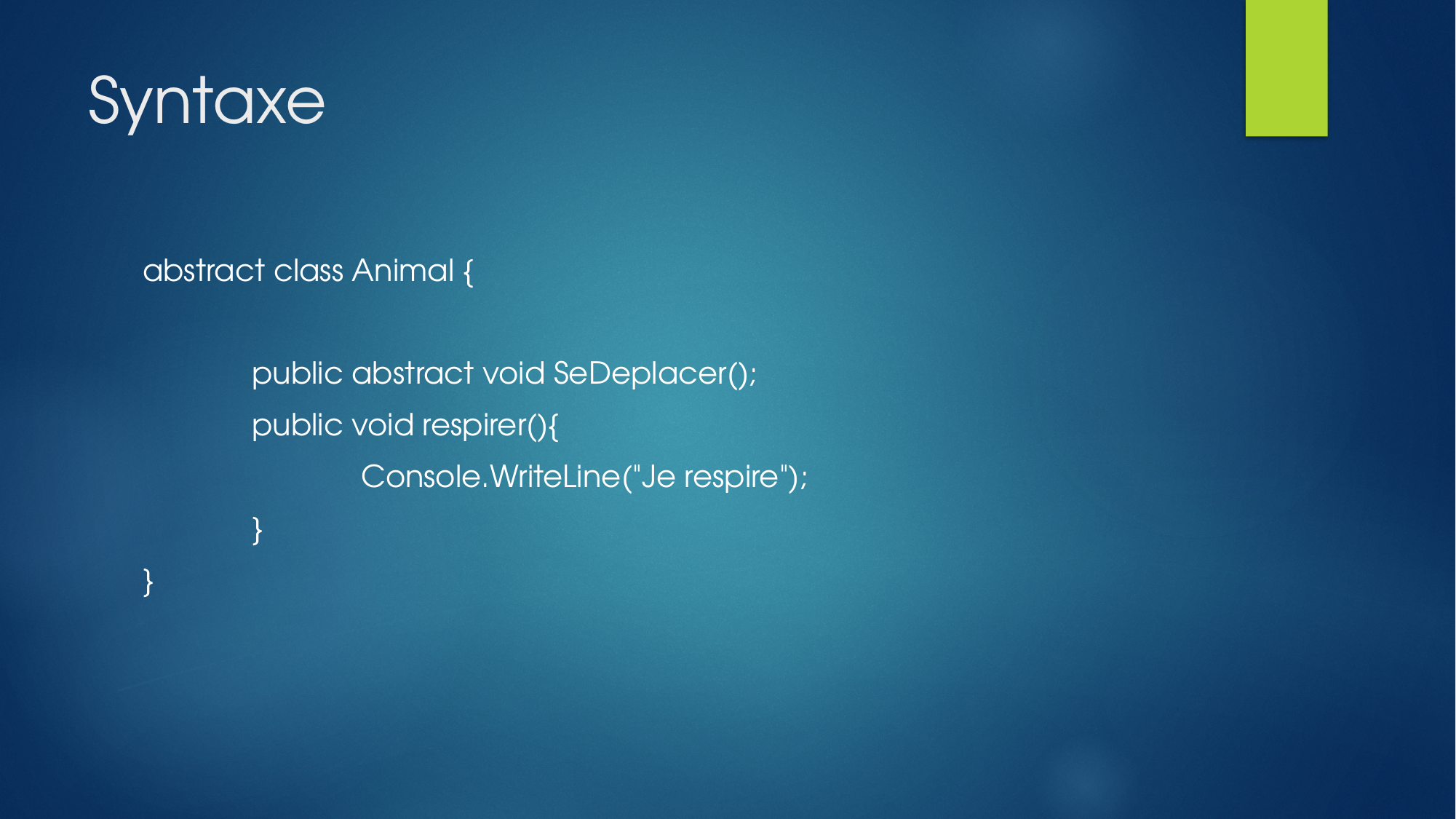

# Syntaxe
abstract class Animal {

	public abstract void SeDeplacer();
	public void respirer(){
		Console.WriteLine("Je respire");
	}
}